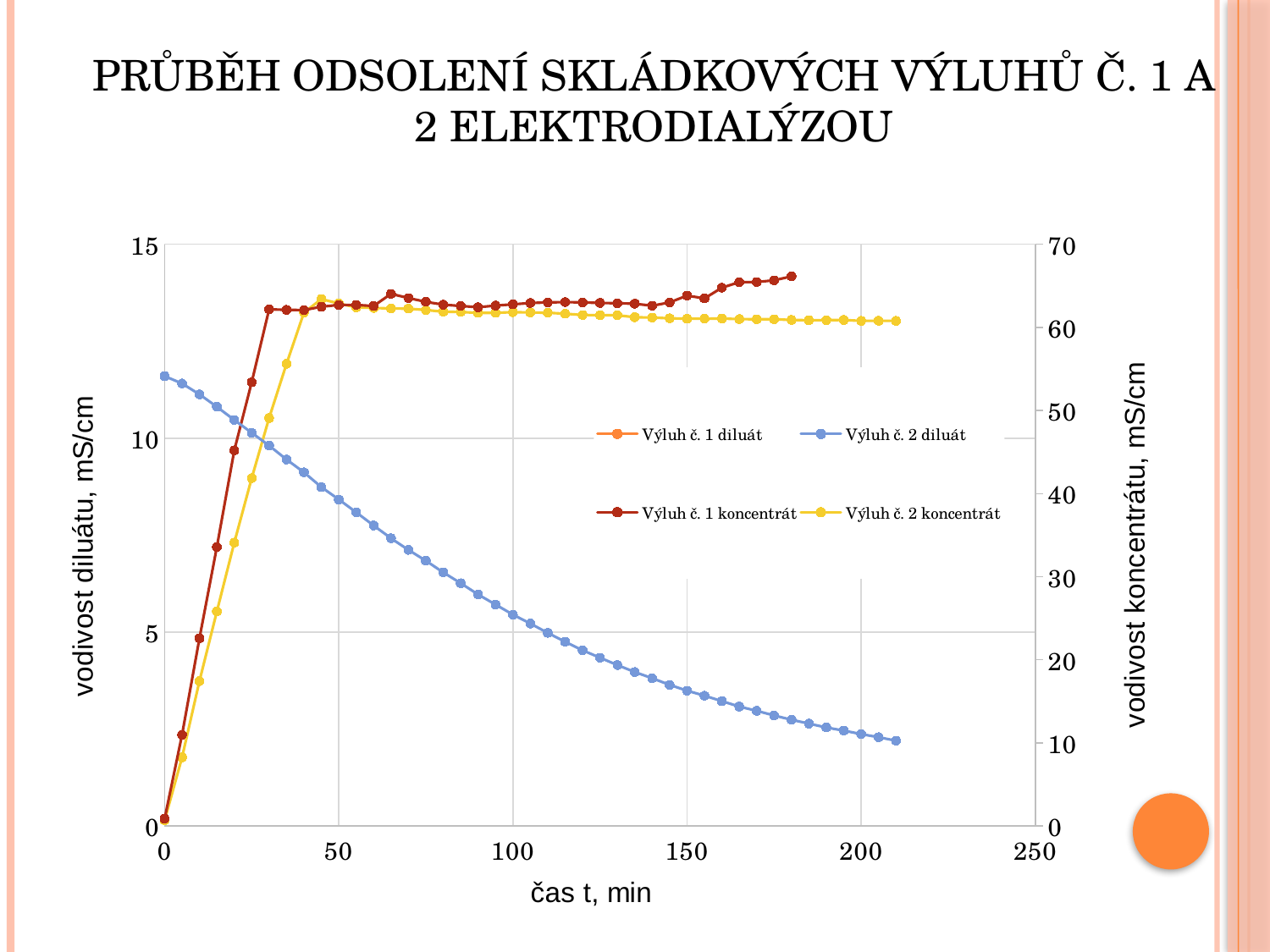

# Průběh odsolení skládkových výluhů č. 1 a 2 elektrodialýzou

### Chart

| Category |  |  |  |  |
|---|---|---|---|---|